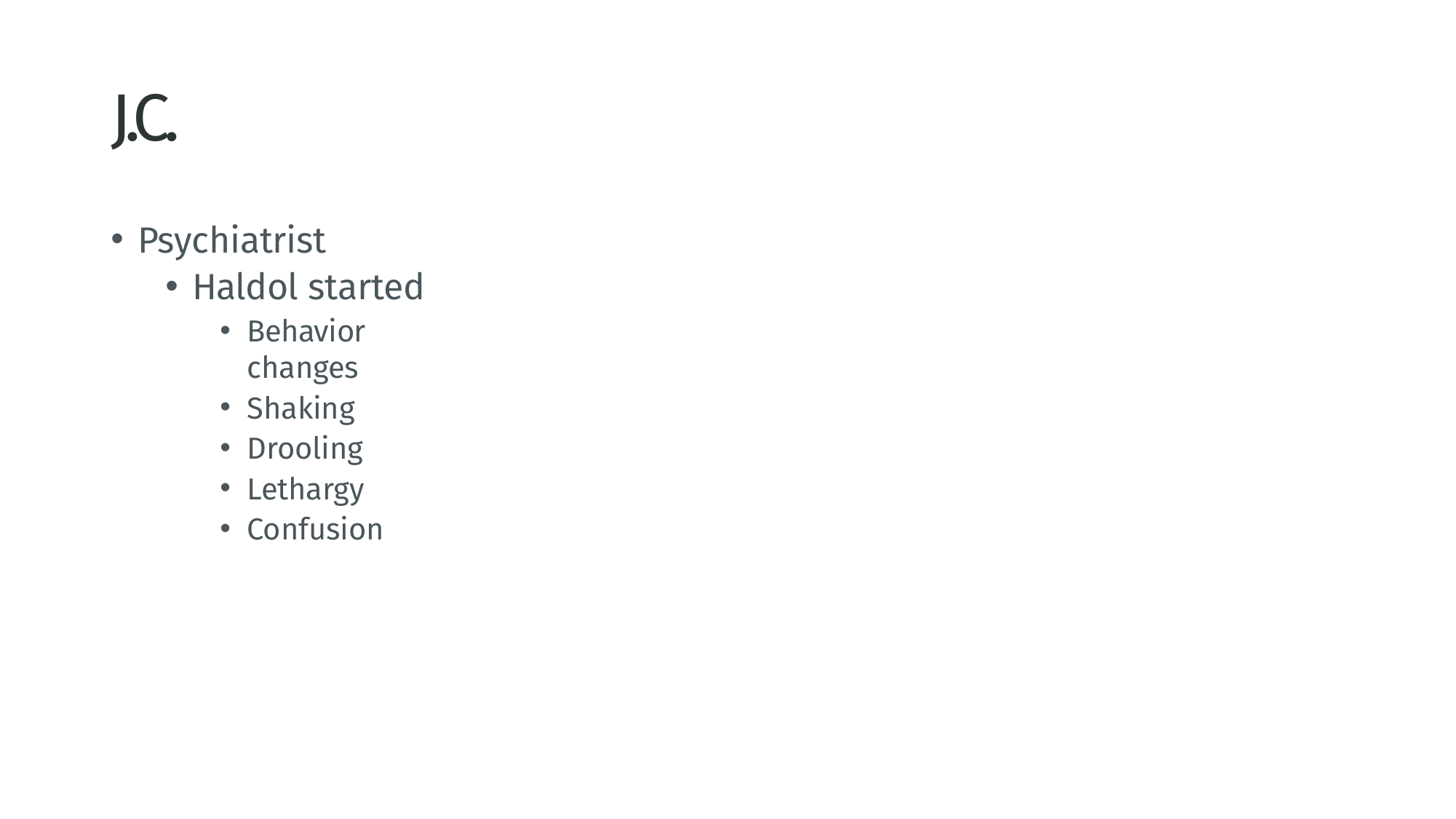

# J.C.
Psychiatrist
Haldol started
Behavior changes
Shaking
Drooling
Lethargy
Confusion